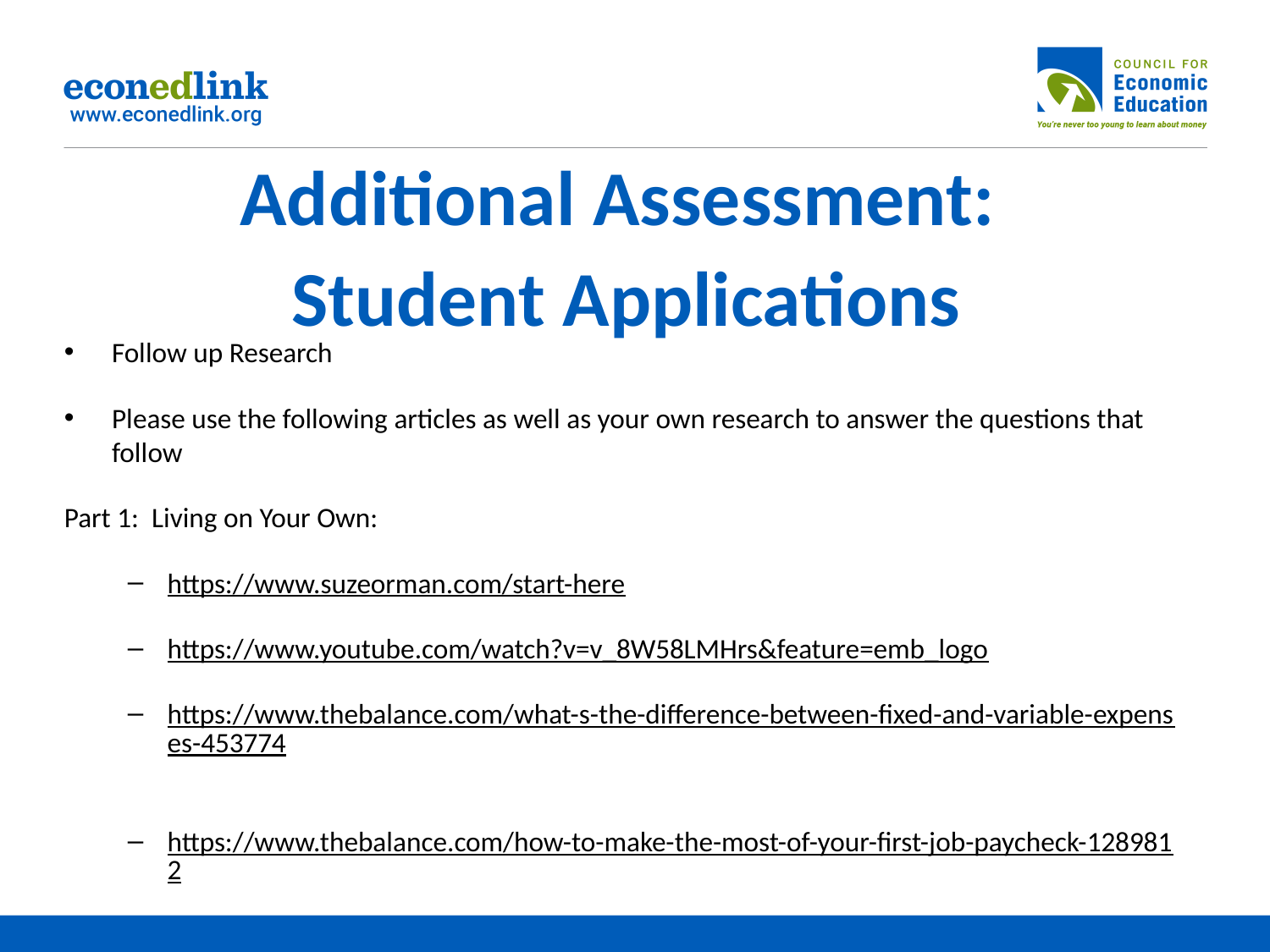

# Additional Assessment: Student Applications
Follow up Research
Please use the following articles as well as your own research to answer the questions that follow
Part 1:  Living on Your Own:
https://www.suzeorman.com/start-here
https://www.youtube.com/watch?v=v_8W58LMHrs&feature=emb_logo
https://www.thebalance.com/what-s-the-difference-between-fixed-and-variable-expenses-453774
https://www.thebalance.com/how-to-make-the-most-of-your-first-job-paycheck-1289812
https://www.thebalance.com/stop-paycheck-to-paycheck-2385520